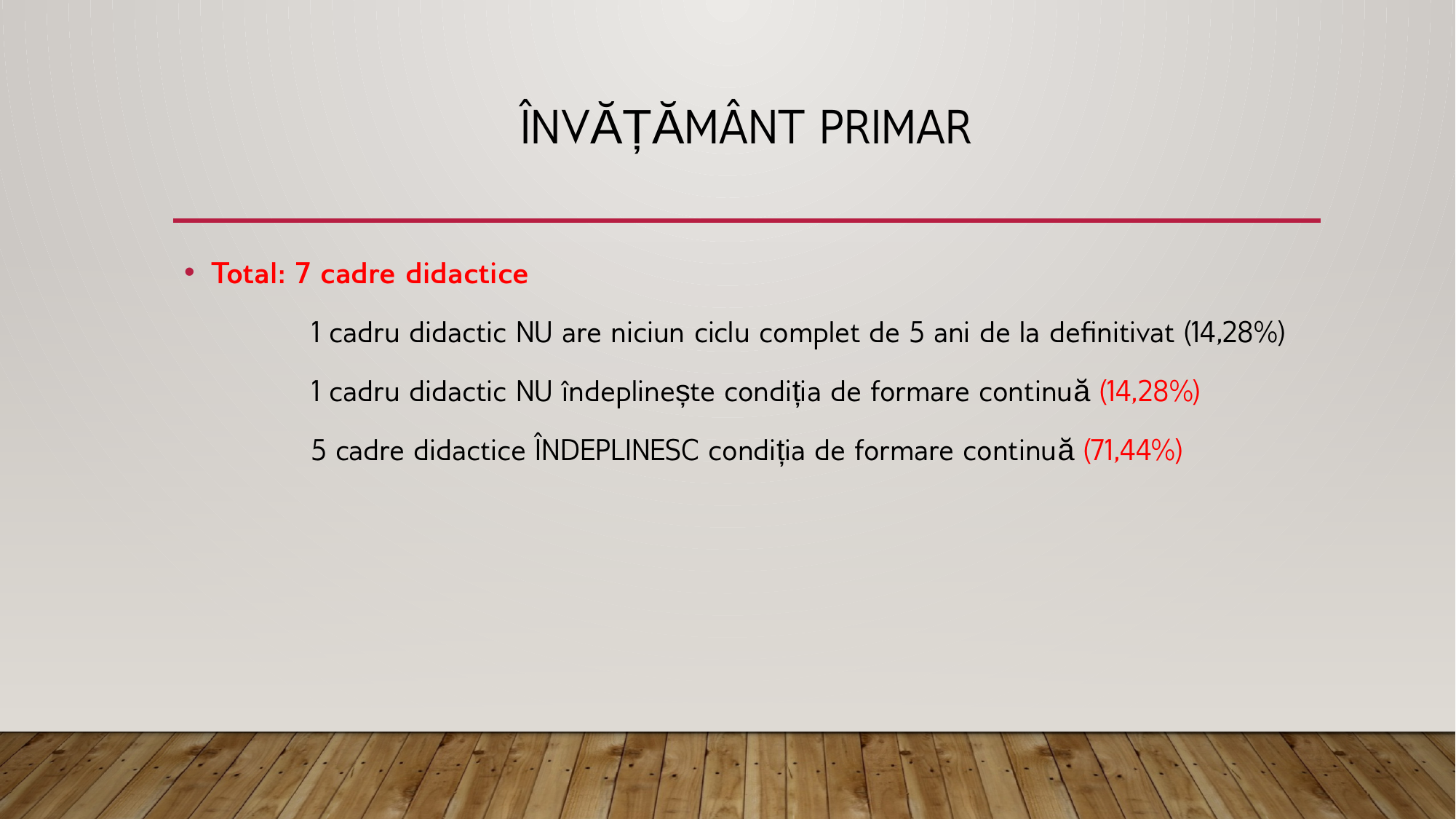

# Învățământ primar
Total: 7 cadre didactice
              1 cadru didactic NU are niciun ciclu complet de 5 ani de la definitivat (14,28%)
              1 cadru didactic NU îndeplinește condiția de formare continuă (14,28%)
              5 cadre didactice ÎNDEPLINESC condiția de formare continuă (71,44%)